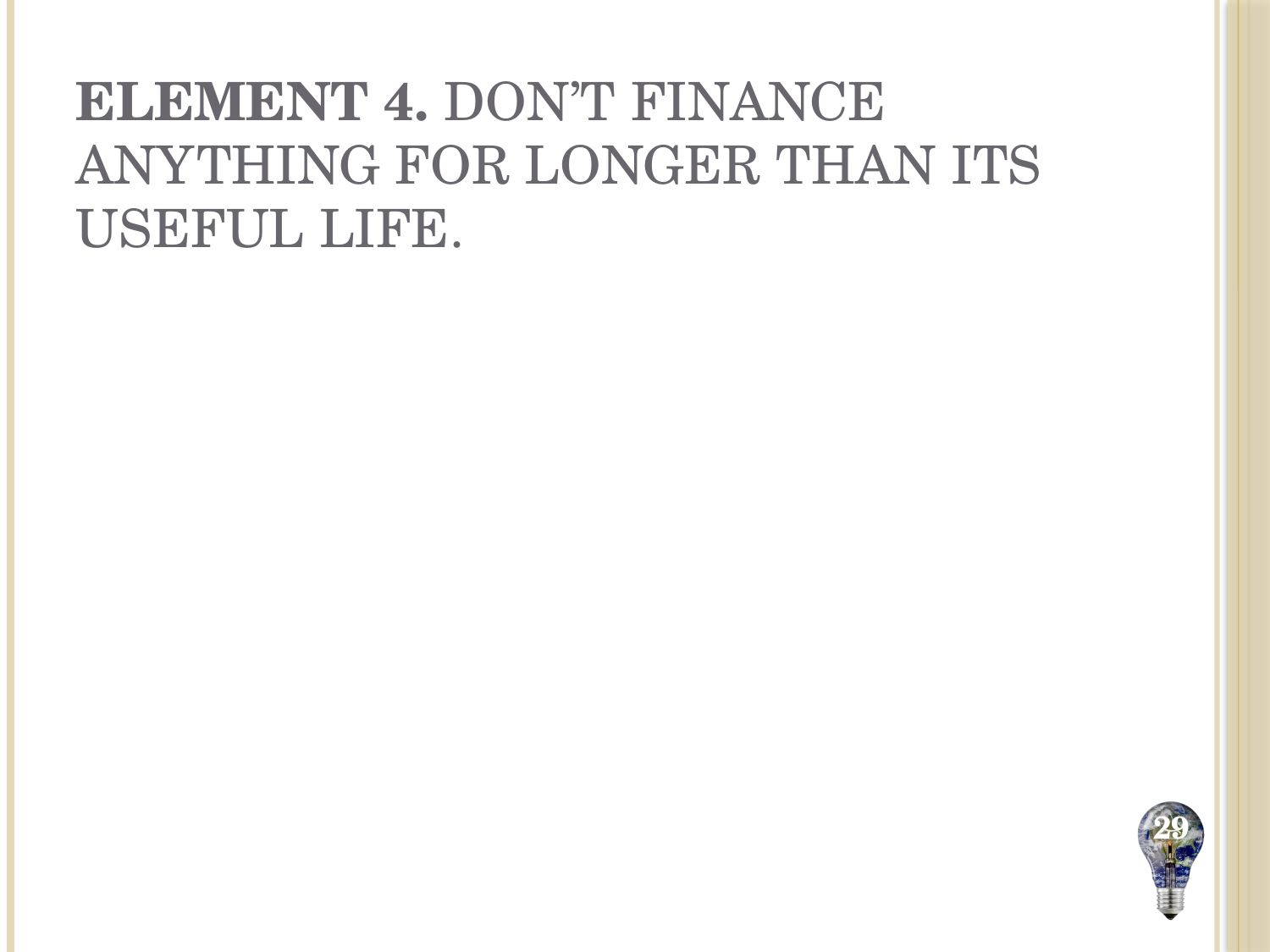

# Element 4. Don’t finance anything for longer than its useful life.

29